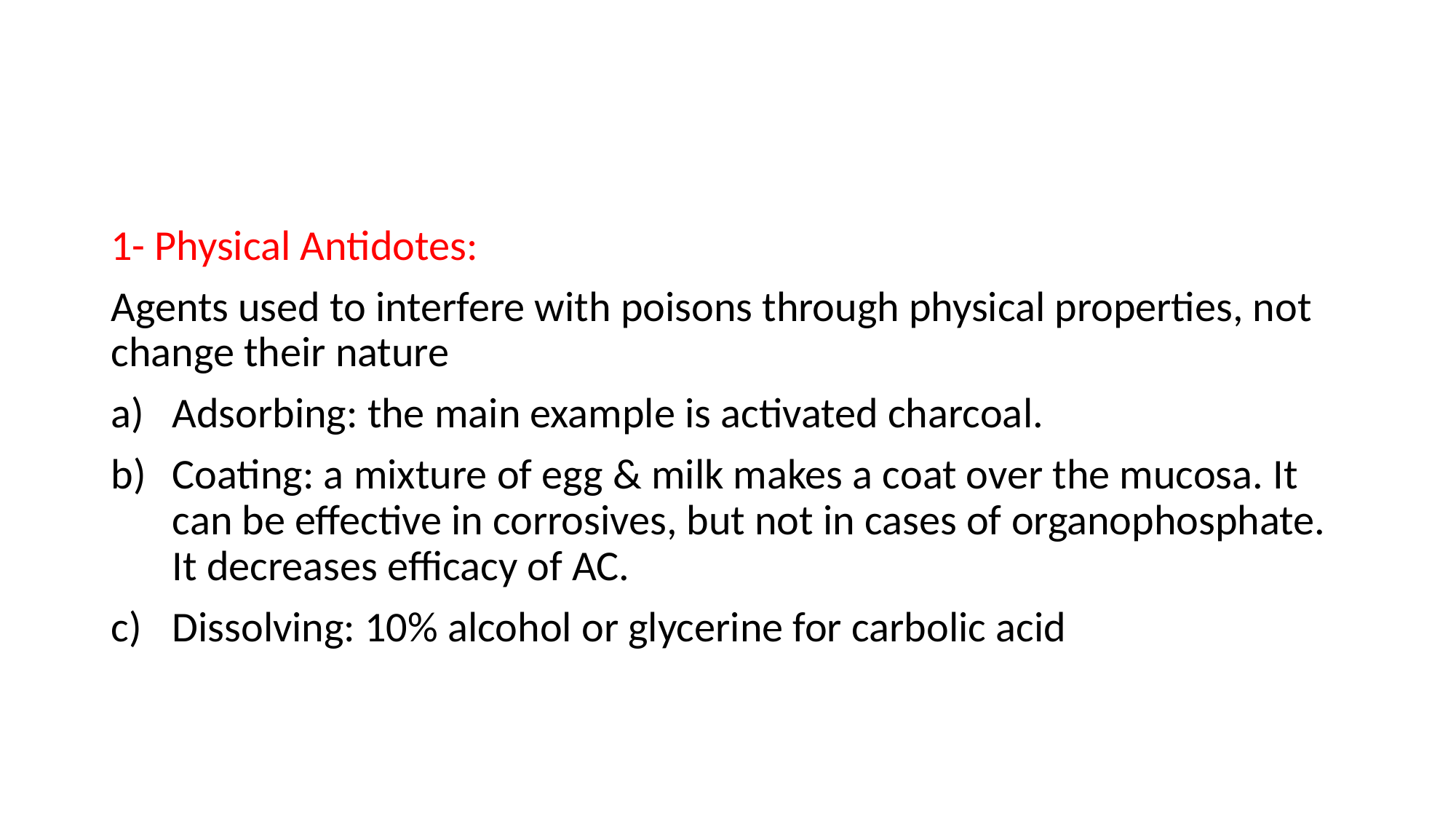

1- Physical Antidotes:
Agents used to interfere with poisons through physical properties, not change their nature
Adsorbing: the main example is activated charcoal.
Coating: a mixture of egg & milk makes a coat over the mucosa. It can be effective in corrosives, but not in cases of organophosphate. It decreases efficacy of AC.
Dissolving: 10% alcohol or glycerine for carbolic acid